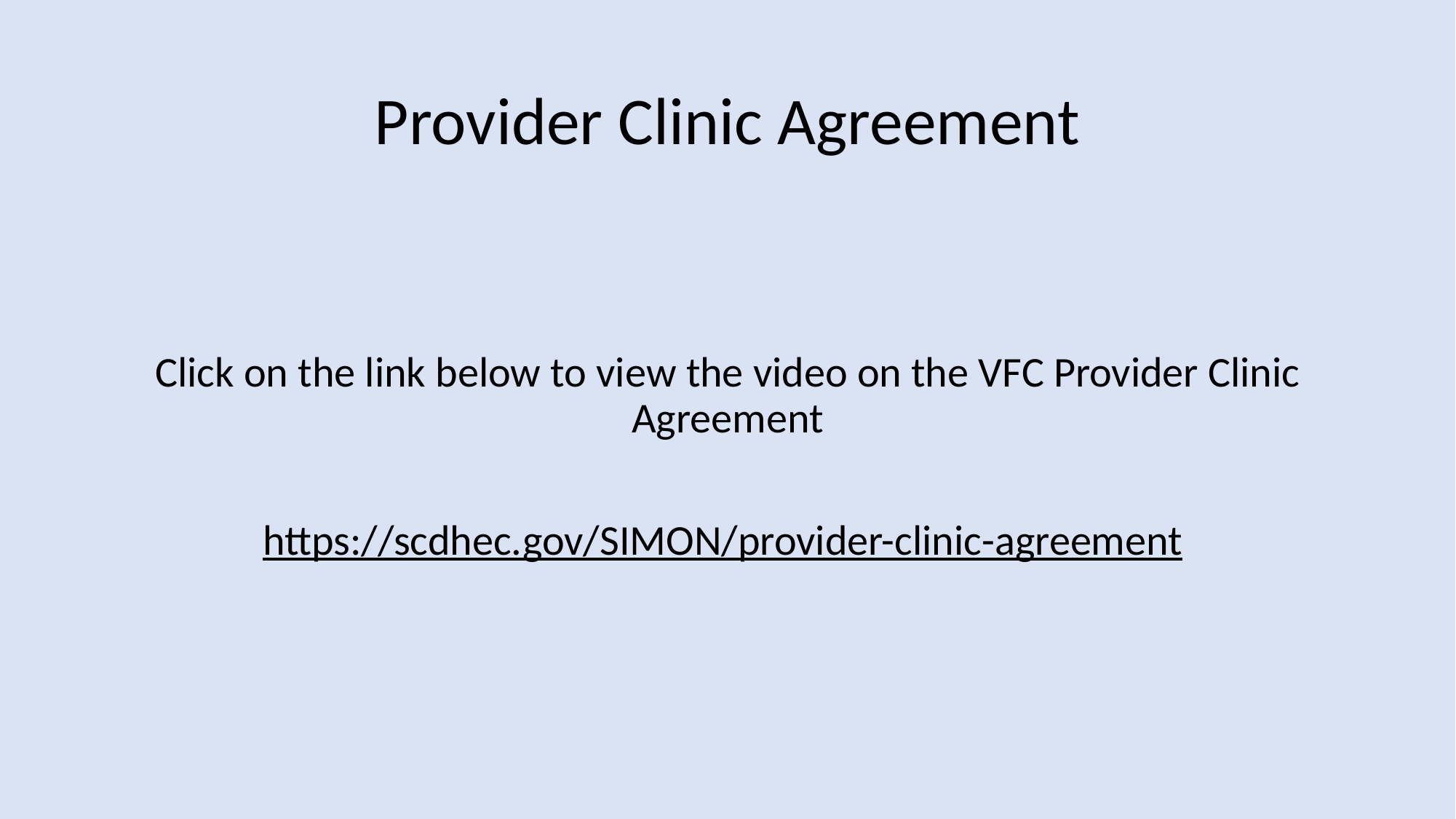

# Provider Clinic Agreement

Click on the link below to view the video on the VFC Provider Clinic Agreement

https://scdhec.gov/SIMON/provider-clinic-agreement